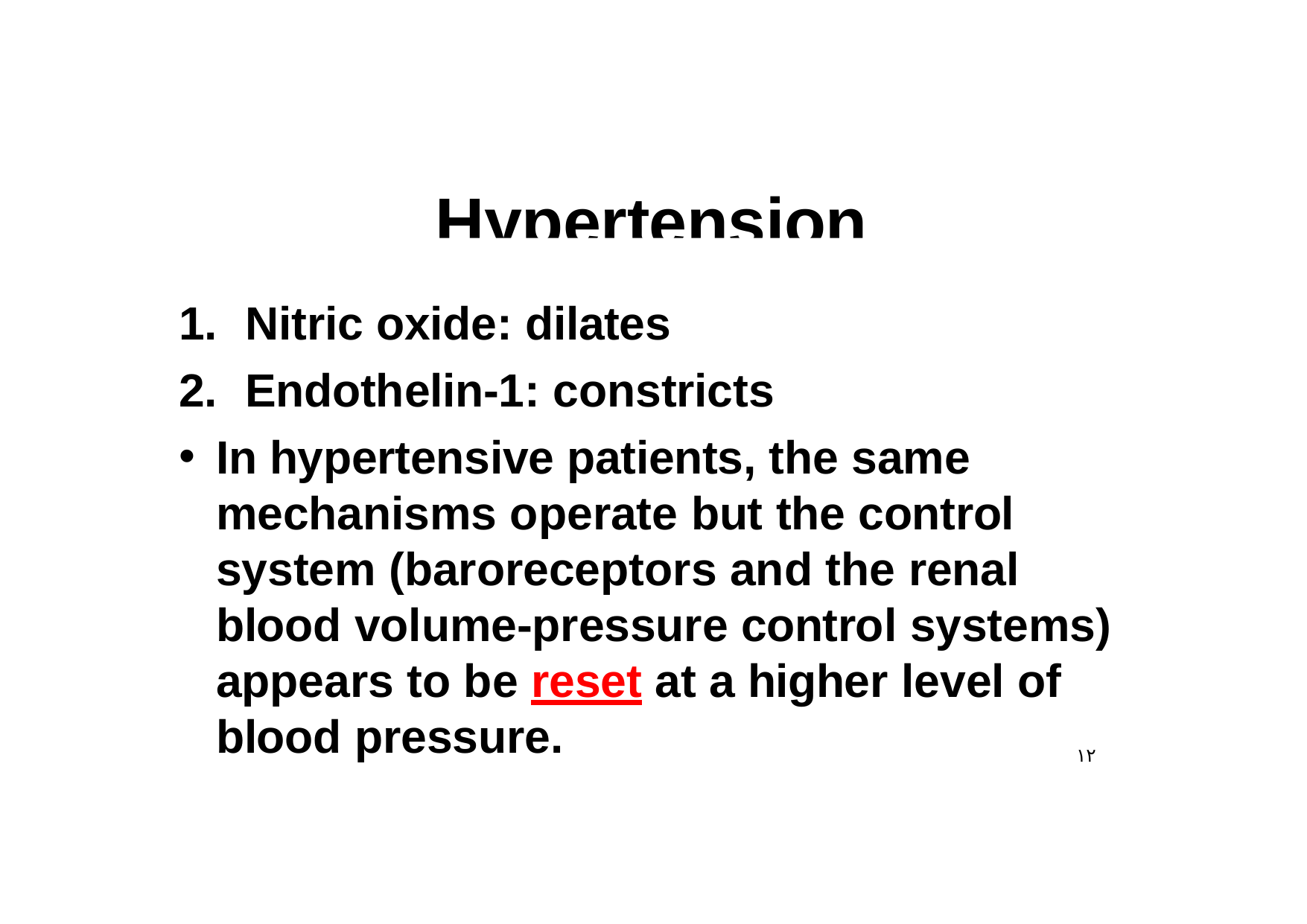

# Hypertension

Nitric oxide: dilates
Endothelin-1: constricts
In hypertensive patients, the same mechanisms operate but the control system (baroreceptors and the renal blood volume-pressure control systems) appears to be reset at a higher level of blood pressure.

١٢